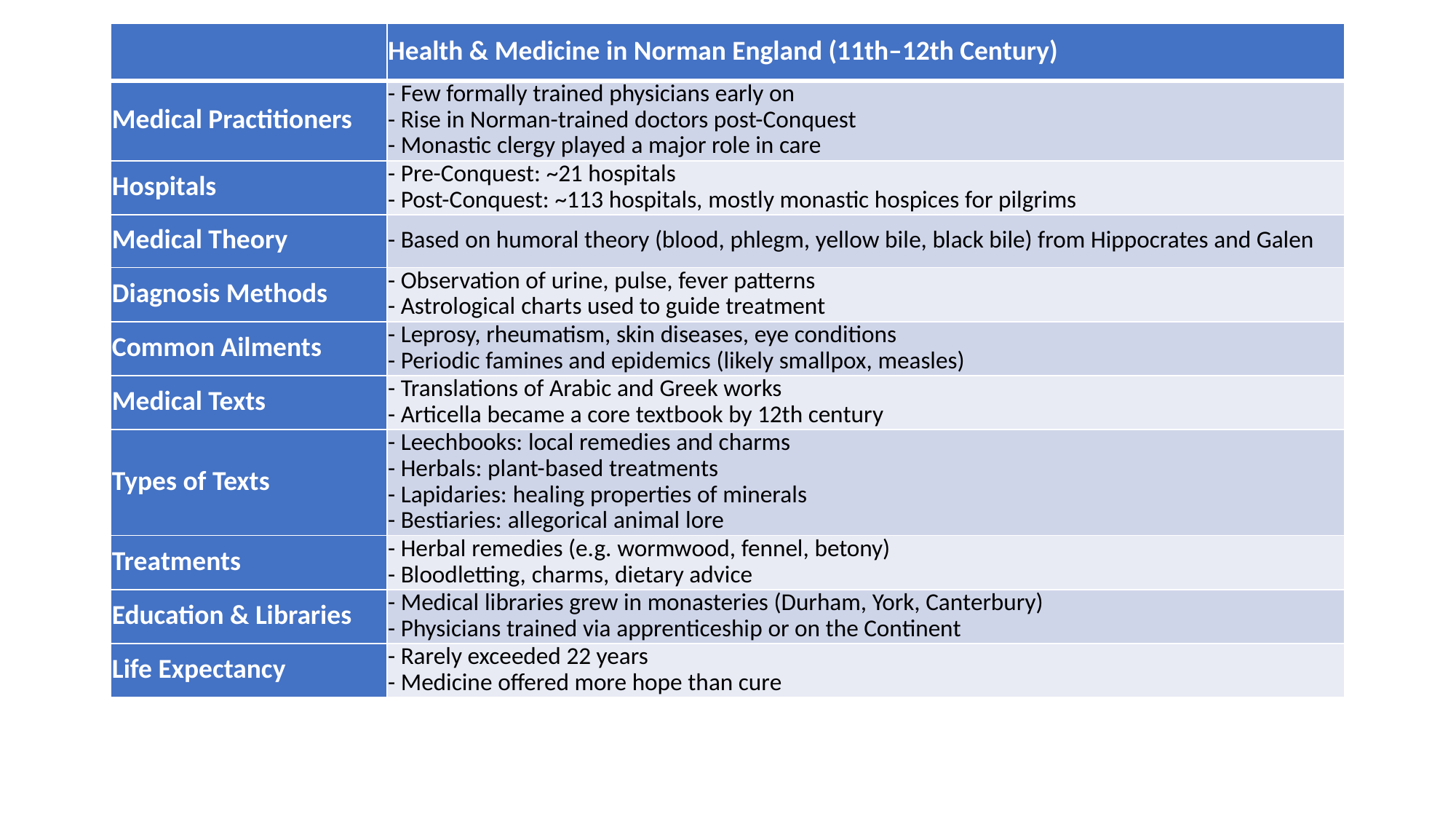

|  | Health & Medicine in Norman England (11th–12th Century) |
| --- | --- |
| Medical Practitioners | - Few formally trained physicians early on - Rise in Norman-trained doctors post-Conquest - Monastic clergy played a major role in care |
| Hospitals | - Pre-Conquest: ~21 hospitals - Post-Conquest: ~113 hospitals, mostly monastic hospices for pilgrims |
| Medical Theory | - Based on humoral theory (blood, phlegm, yellow bile, black bile) from Hippocrates and Galen |
| Diagnosis Methods | - Observation of urine, pulse, fever patterns - Astrological charts used to guide treatment |
| Common Ailments | - Leprosy, rheumatism, skin diseases, eye conditions - Periodic famines and epidemics (likely smallpox, measles) |
| Medical Texts | - Translations of Arabic and Greek works - Articella became a core textbook by 12th century |
| Types of Texts | - Leechbooks: local remedies and charms - Herbals: plant-based treatments - Lapidaries: healing properties of minerals - Bestiaries: allegorical animal lore |
| Treatments | - Herbal remedies (e.g. wormwood, fennel, betony) - Bloodletting, charms, dietary advice |
| Education & Libraries | - Medical libraries grew in monasteries (Durham, York, Canterbury) - Physicians trained via apprenticeship or on the Continent |
| Life Expectancy | - Rarely exceeded 22 years - Medicine offered more hope than cure |